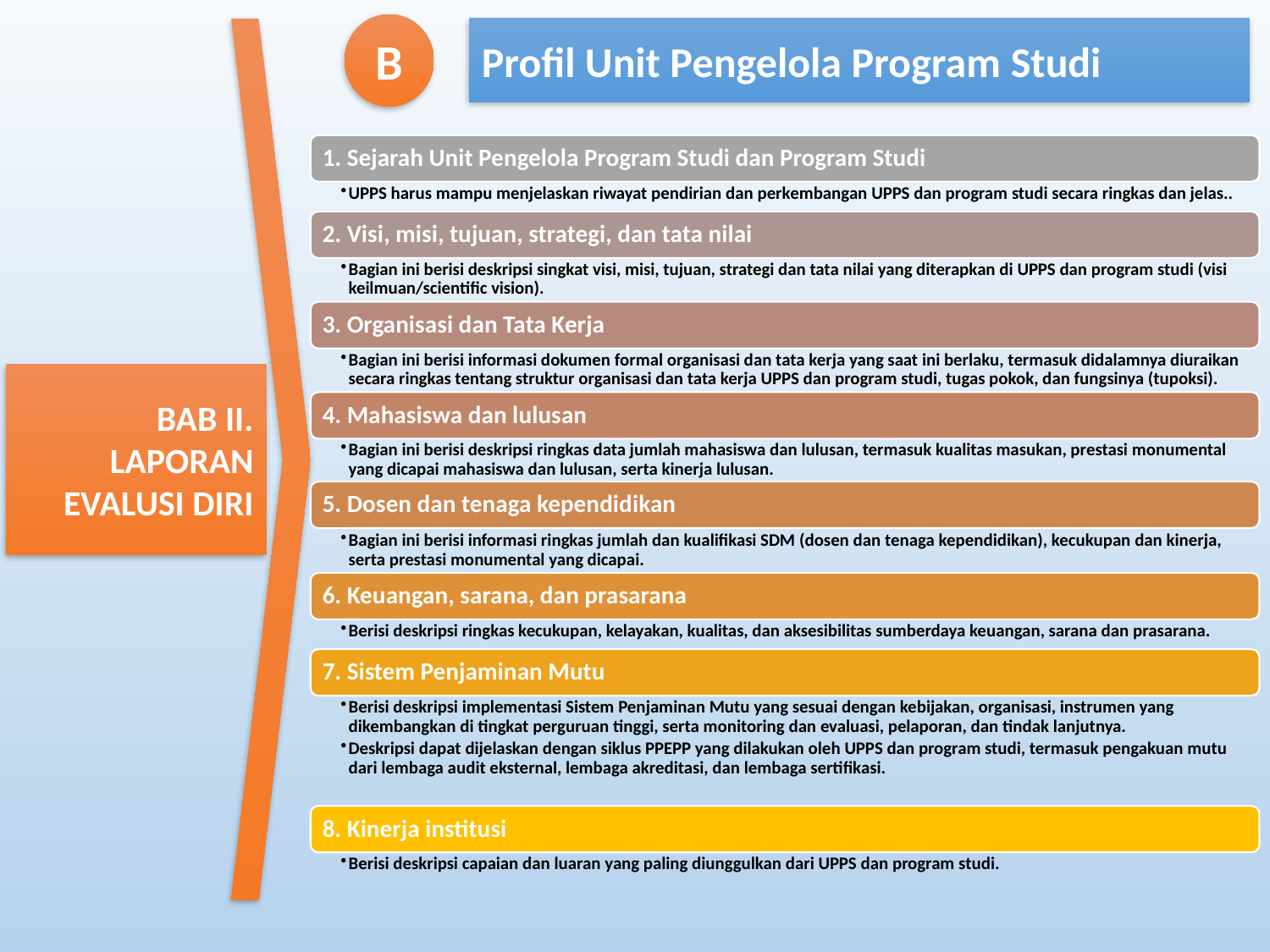

B

Profil Unit Pengelola Program Studi
1. Sejarah Unit Pengelola Program Studi dan Program Studi
UPPS harus mampu menjelaskan riwayat pendirian dan perkembangan UPPS dan program studi secara ringkas dan jelas..
2. Visi, misi, tujuan, strategi, dan tata nilai
Bagian ini berisi deskripsi singkat visi, misi, tujuan, strategi dan tata nilai yang diterapkan di UPPS dan program studi (visi keilmuan/scientific vision).
3. Organisasi dan Tata Kerja
Bagian ini berisi informasi dokumen formal organisasi dan tata kerja yang saat ini berlaku, termasuk didalamnya diuraikan secara ringkas tentang struktur organisasi dan tata kerja UPPS dan program studi, tugas pokok, dan fungsinya (tupoksi).
4. Mahasiswa dan lulusan
Bagian ini berisi deskripsi ringkas data jumlah mahasiswa dan lulusan, termasuk kualitas masukan, prestasi monumental yang dicapai mahasiswa dan lulusan, serta kinerja lulusan.
5. Dosen dan tenaga kependidikan
Bagian ini berisi informasi ringkas jumlah dan kualifikasi SDM (dosen dan tenaga kependidikan), kecukupan dan kinerja, serta prestasi monumental yang dicapai.
6. Keuangan, sarana, dan prasarana
Berisi deskripsi ringkas kecukupan, kelayakan, kualitas, dan aksesibilitas sumberdaya keuangan, sarana dan prasarana.
7. Sistem Penjaminan Mutu
Berisi deskripsi implementasi Sistem Penjaminan Mutu yang sesuai dengan kebijakan, organisasi, instrumen yang dikembangkan di tingkat perguruan tinggi, serta monitoring dan evaluasi, pelaporan, dan tindak lanjutnya.
Deskripsi dapat dijelaskan dengan siklus PPEPP yang dilakukan oleh UPPS dan program studi, termasuk pengakuan mutu dari lembaga audit eksternal, lembaga akreditasi, dan lembaga sertifikasi.

8. Kinerja institusi
Berisi deskripsi capaian dan luaran yang paling diunggulkan dari UPPS dan program studi.
BAB II. LAPORAN EVALUSI DIRI